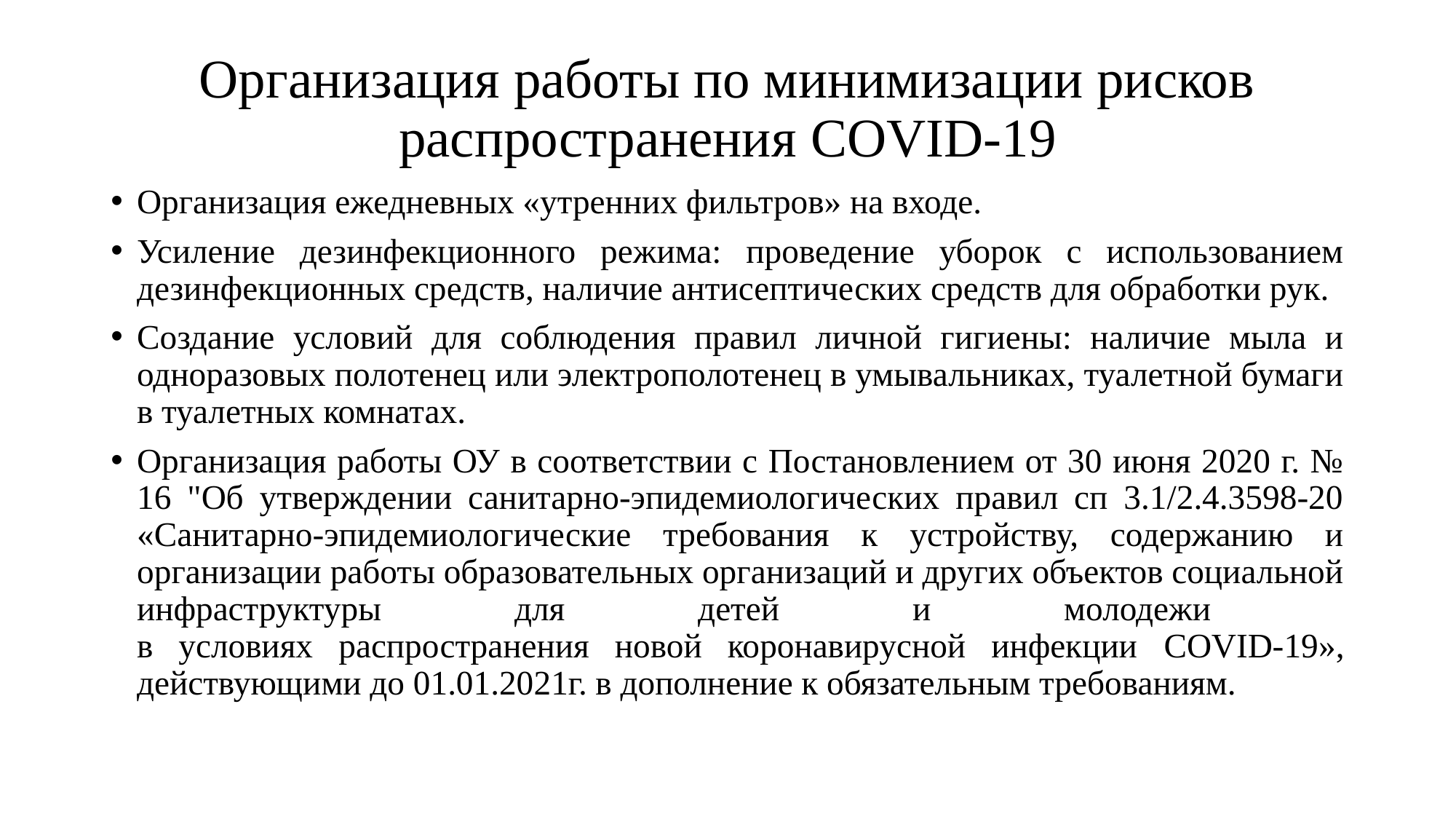

# Организация работы по минимизации рисков распространения COVID-19
Организация ежедневных «утренних фильтров» на входе.
Усиление дезинфекционного режима: проведение уборок с использованием дезинфекционных средств, наличие антисептических средств для обработки рук.
Создание условий для соблюдения правил личной гигиены: наличие мыла и одноразовых полотенец или электрополотенец в умывальниках, туалетной бумаги в туалетных комнатах.
Организация работы ОУ в соответствии с Постановлением от 30 июня 2020 г. № 16 "Об утверждении санитарно-эпидемиологических правил сп 3.1/2.4.3598-20 «Санитарно-эпидемиологические требования к устройству, содержанию и организации работы образовательных организаций и других объектов социальной инфраструктуры для детей и молодежи
в условиях распространения новой коронавирусной инфекции COVID-19», действующими до 01.01.2021г. в дополнение к обязательным требованиям.